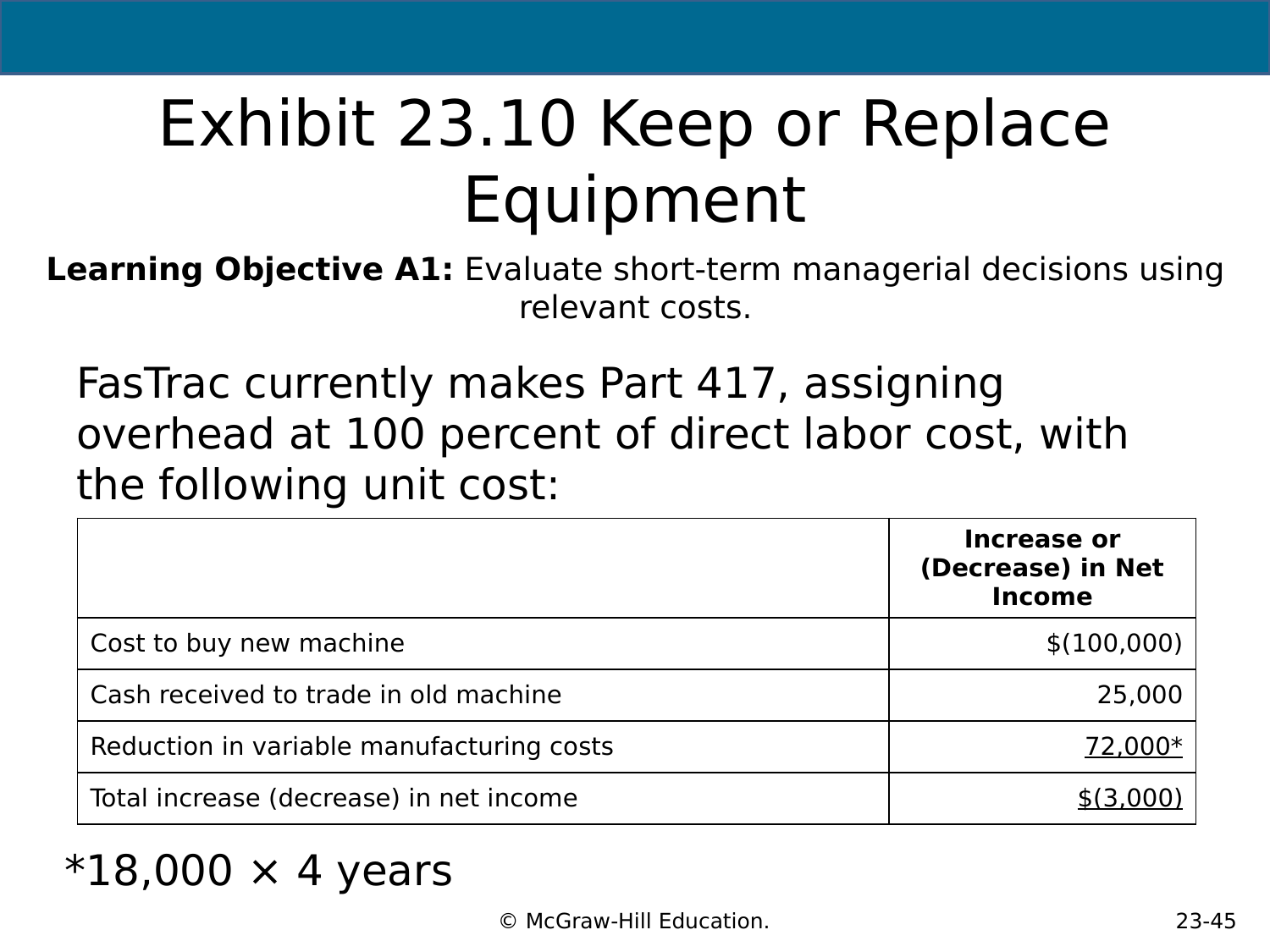

# Exhibit 23.10 Keep or Replace Equipment
Learning Objective A1: Evaluate short-term managerial decisions using relevant costs.
FasTrac currently makes Part 417, assigning overhead at 100 percent of direct labor cost, with the following unit cost:
|  | Increase or (Decrease) in Net Income |
| --- | --- |
| Cost to buy new machine | $(100,000) |
| Cash received to trade in old machine | 25,000 |
| Reduction in variable manufacturing costs | 72,000\* |
| Total increase (decrease) in net income | $(3,000) |
*18,000 × 4 years